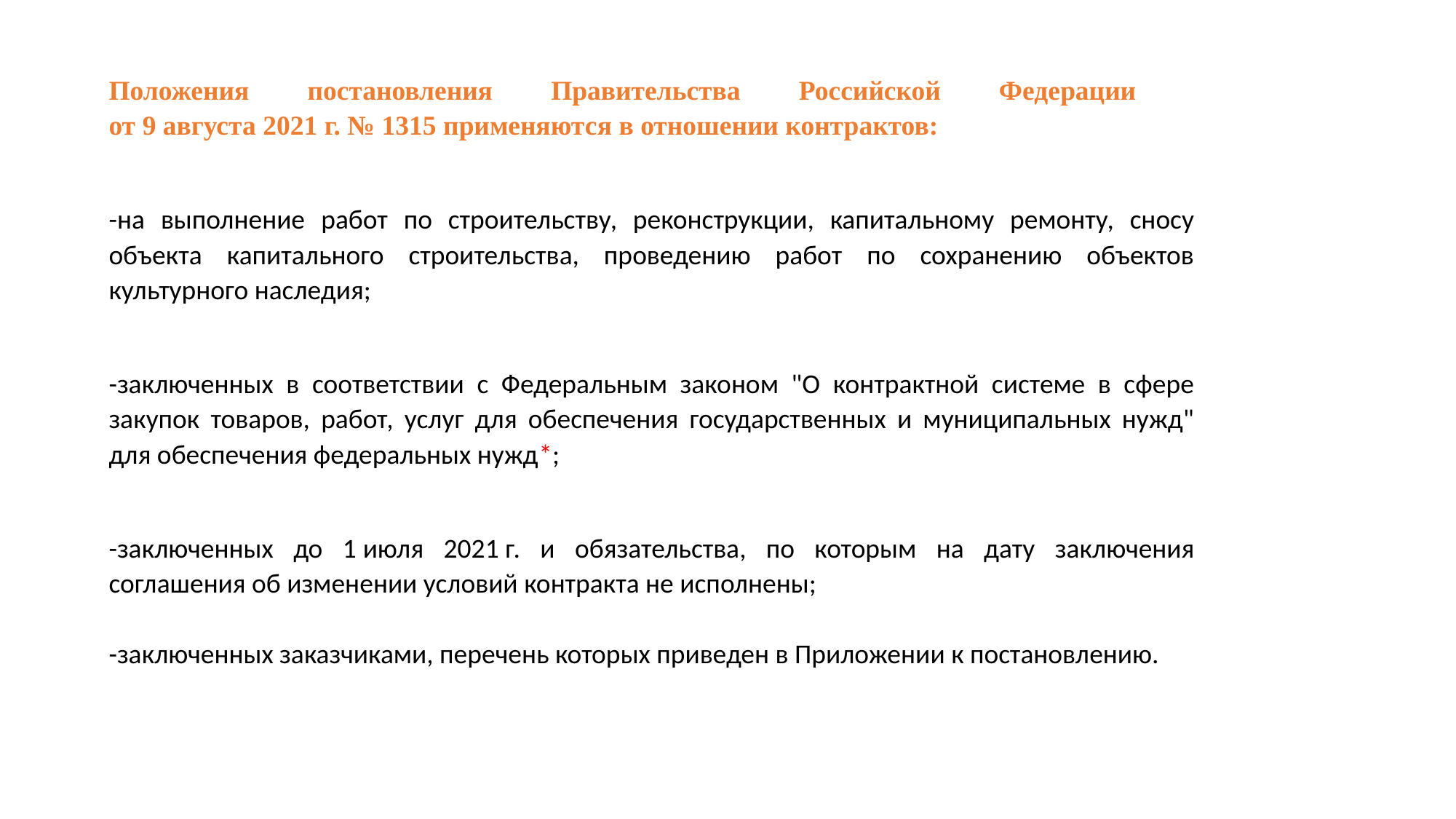

Положения постановления Правительства Российской Федерации
от 9 августа 2021 г. № 1315 применяются в отношении контрактов:

-на выполнение работ по строительству, реконструкции, капитальному ремонту, сносу объекта капитального строительства, проведению работ по сохранению объектов культурного наследия;

-заключенных в соответствии с Федеральным законом "О контрактной системе в сфере закупок товаров, работ, услуг для обеспечения государственных и муниципальных нужд" для обеспечения федеральных нужд*;

-заключенных до 1 июля 2021 г. и обязательства, по которым на дату заключения соглашения об изменении условий контракта не исполнены;

-заключенных заказчиками, перечень которых приведен в Приложении к постановлению.